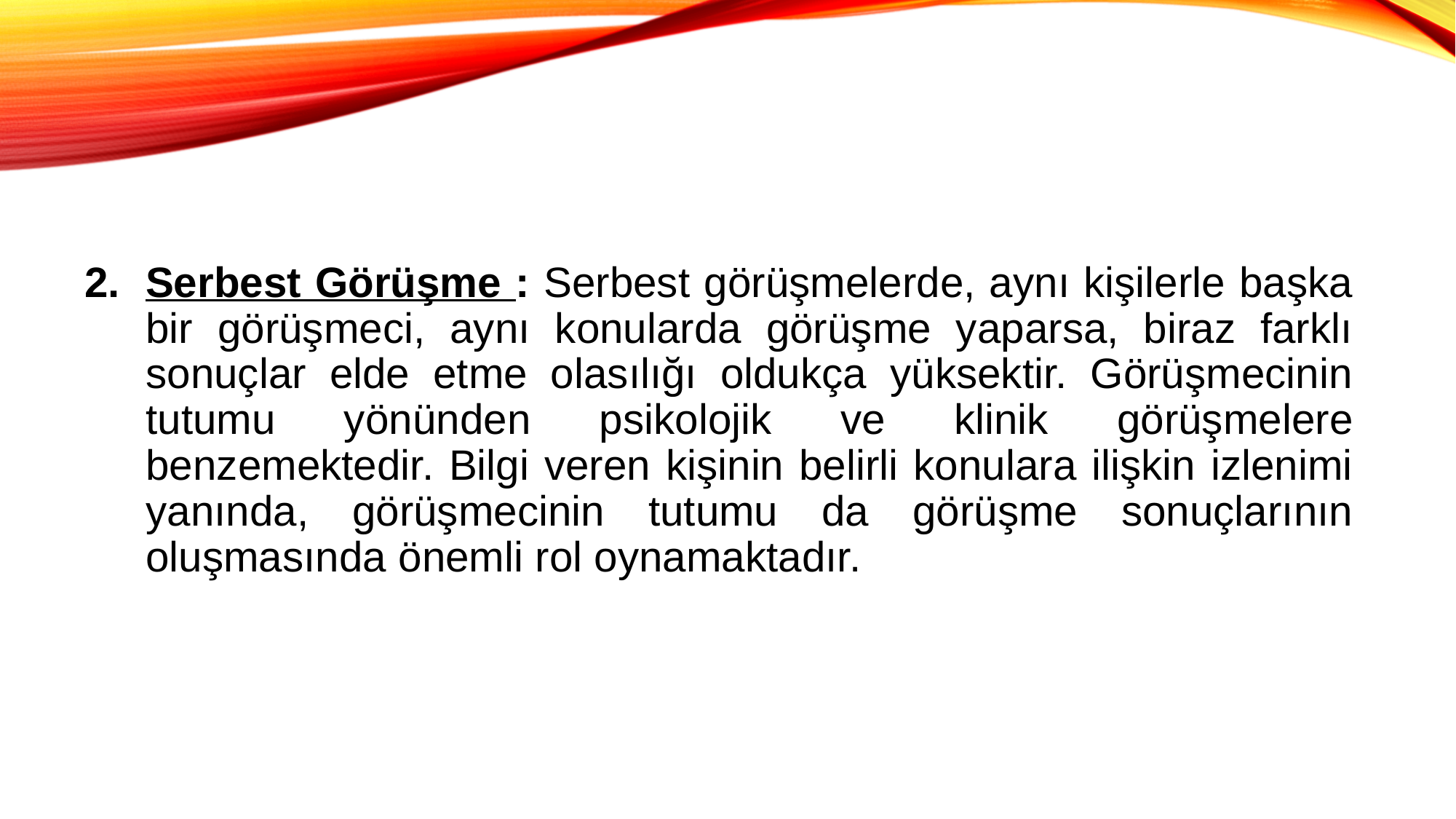

Serbest Görüşme : Serbest görüşmelerde, aynı kişilerle başka bir görüşmeci, aynı konularda görüşme yaparsa, biraz farklı sonuçlar elde etme olasılığı oldukça yüksektir. Görüşmecinin tutumu yönünden psikolojik ve klinik görüşmelere benzemektedir. Bilgi veren kişinin belirli konulara ilişkin izlenimi yanında, görüşmecinin tutumu da görüşme sonuçlarının oluşmasında önemli rol oynamaktadır.